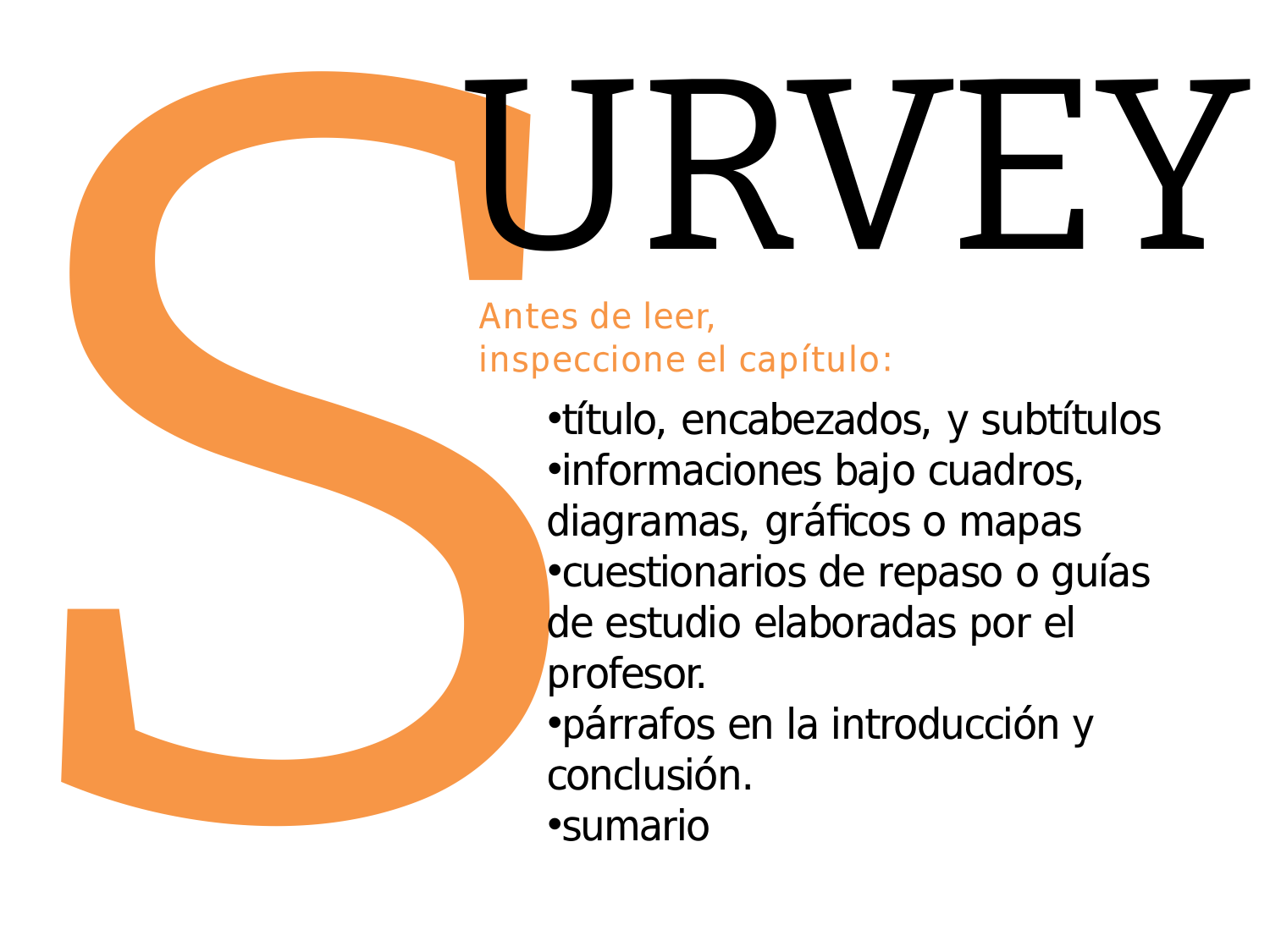

URVEY
S
Antes de leer,
inspeccione el capítulo:
título, encabezados, y subtítulos
informaciones bajo cuadros, diagramas, gráficos o mapas
cuestionarios de repaso o guías de estudio elaboradas por el profesor.
párrafos en la introducción y conclusión.
sumario